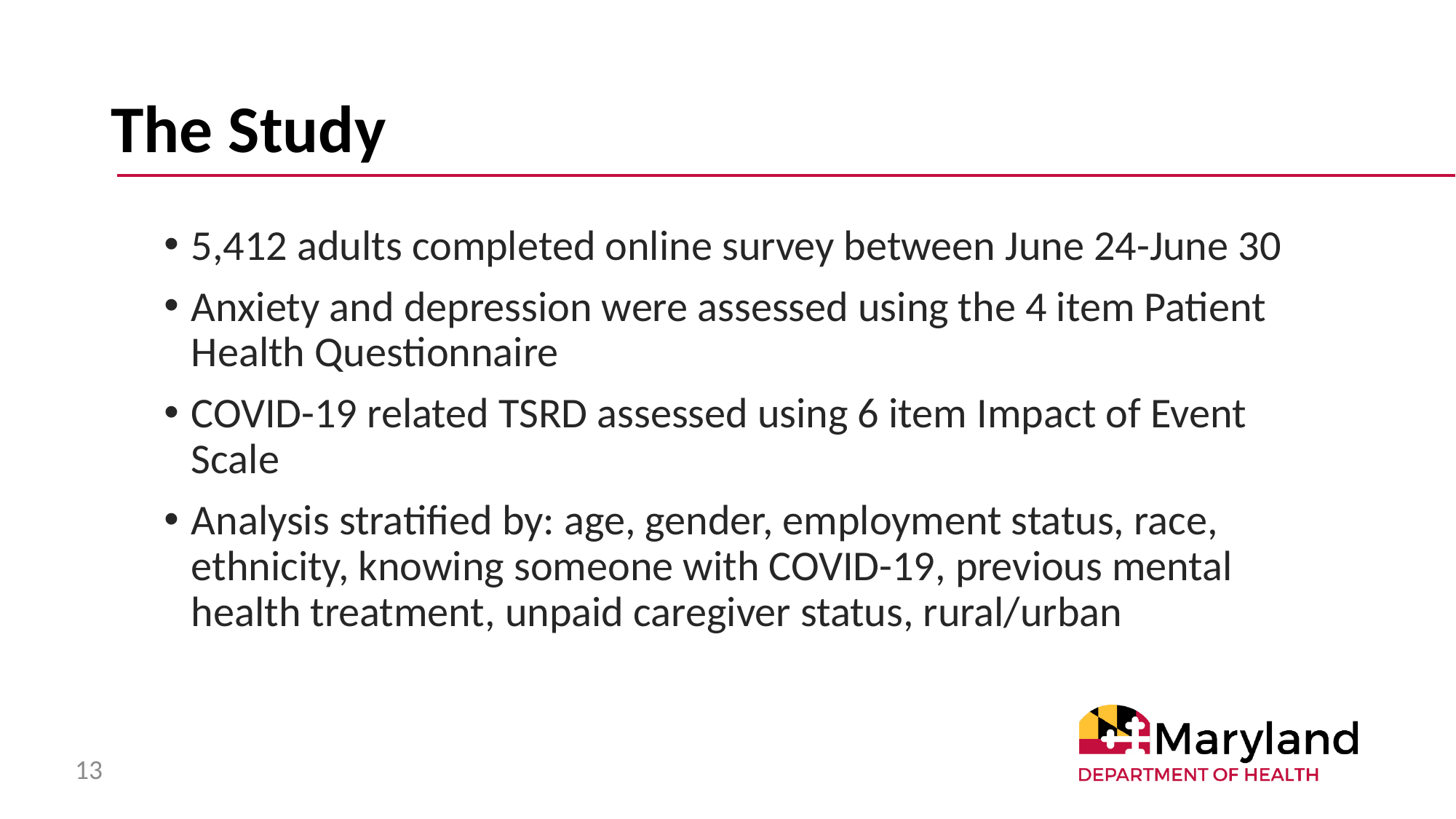

# The Study
5,412 adults completed online survey between June 24-June 30
Anxiety and depression were assessed using the 4 item Patient Health Questionnaire
COVID-19 related TSRD assessed using 6 item Impact of Event Scale
Analysis stratified by: age, gender, employment status, race, ethnicity, knowing someone with COVID-19, previous mental health treatment, unpaid caregiver status, rural/urban

13